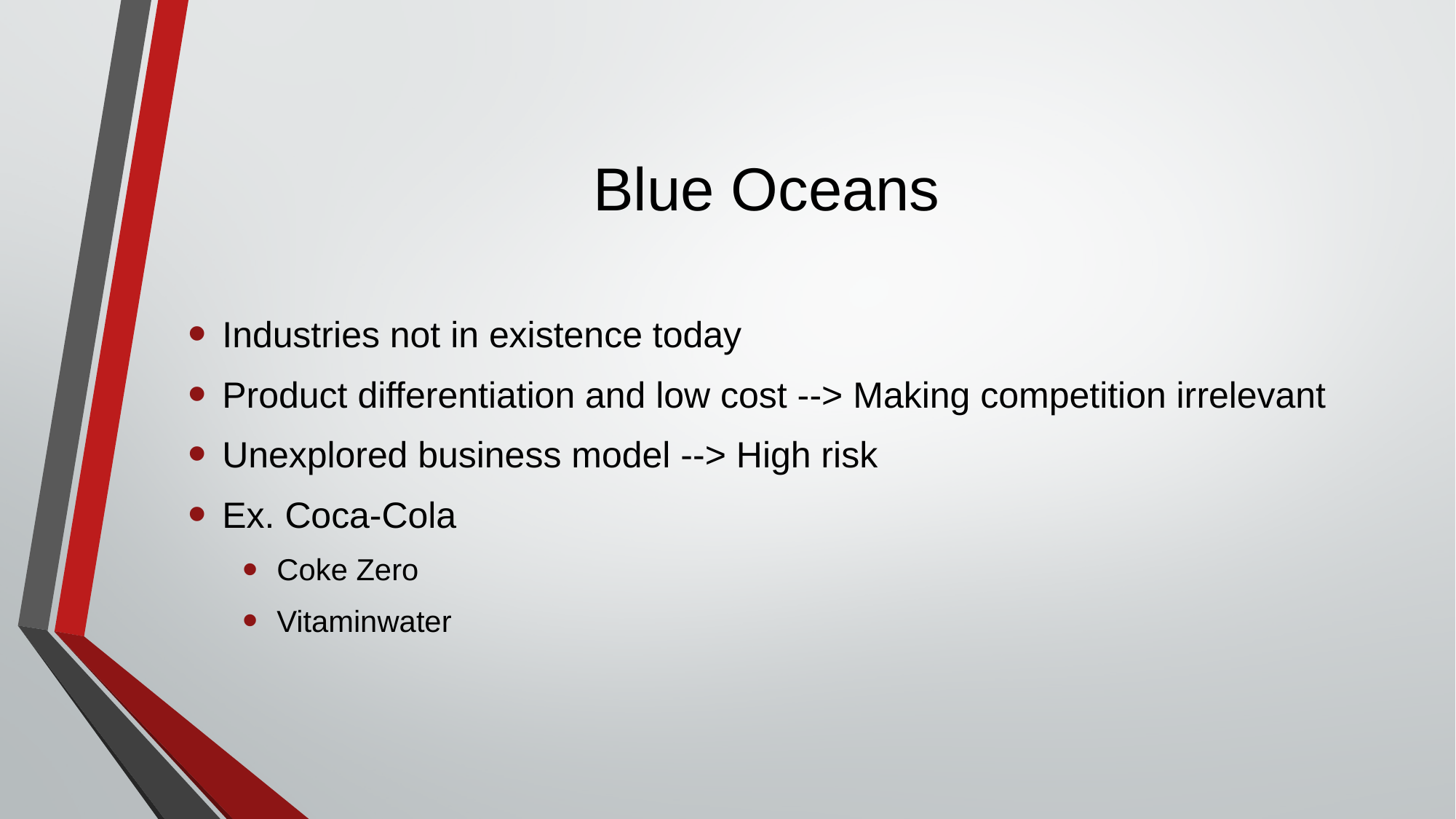

# Blue Oceans
Industries not in existence today
Product differentiation and low cost --> Making competition irrelevant
Unexplored business model --> High risk
Ex. Coca-Cola
Coke Zero
Vitaminwater